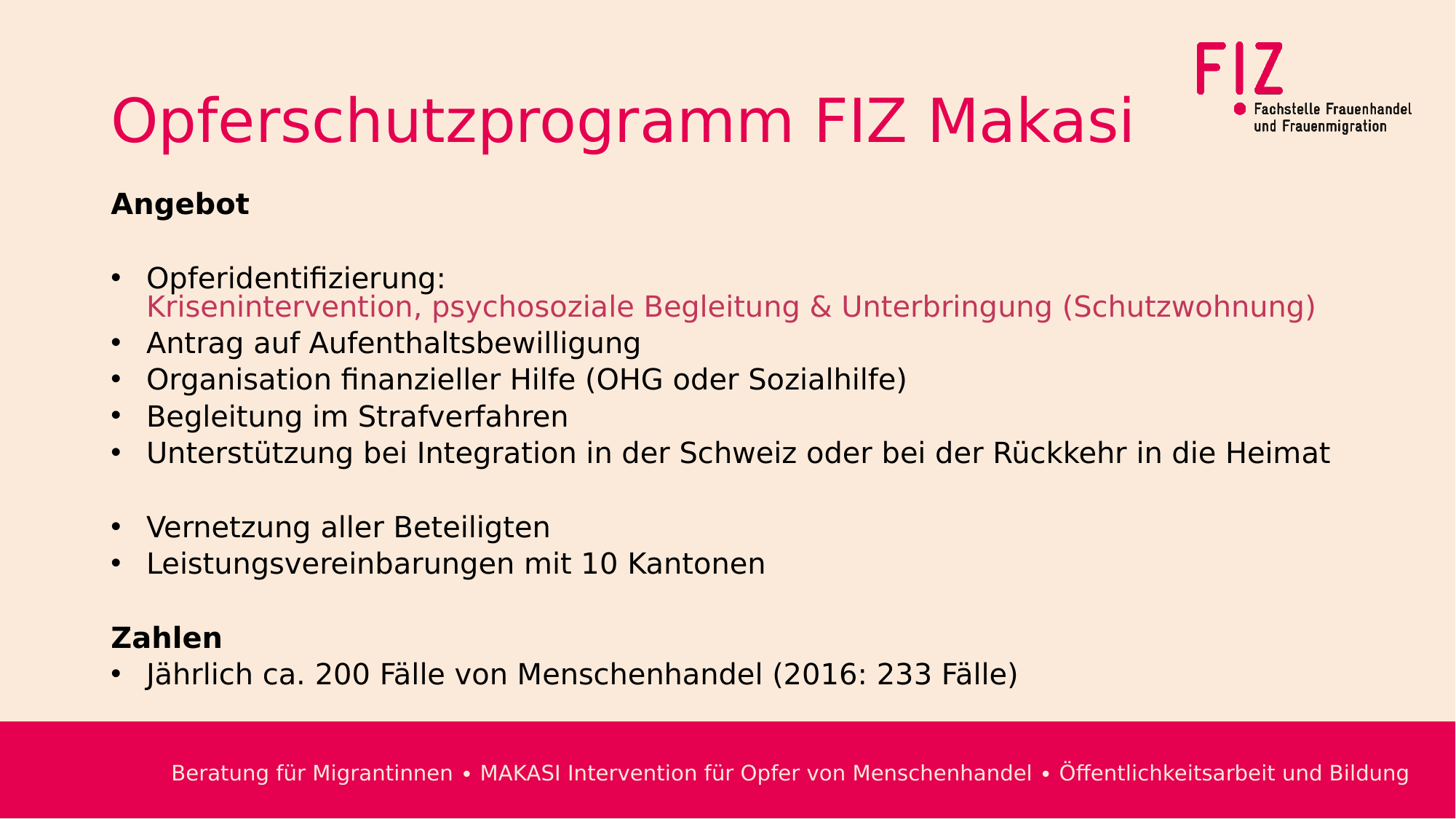

# Opferschutzprogramm FIZ Makasi
Angebot

Opferidentifizierung:
Krisenintervention, psychosoziale Begleitung & Unterbringung (Schutzwohnung)
Antrag auf Aufenthaltsbewilligung
Organisation finanzieller Hilfe (OHG oder Sozialhilfe)
Begleitung im Strafverfahren
Unterstützung bei Integration in der Schweiz oder bei der Rückkehr in die Heimat

Vernetzung aller Beteiligten
Leistungsvereinbarungen mit 10 Kantonen

Zahlen
Jährlich ca. 200 Fälle von Menschenhandel (2016: 233 Fälle)